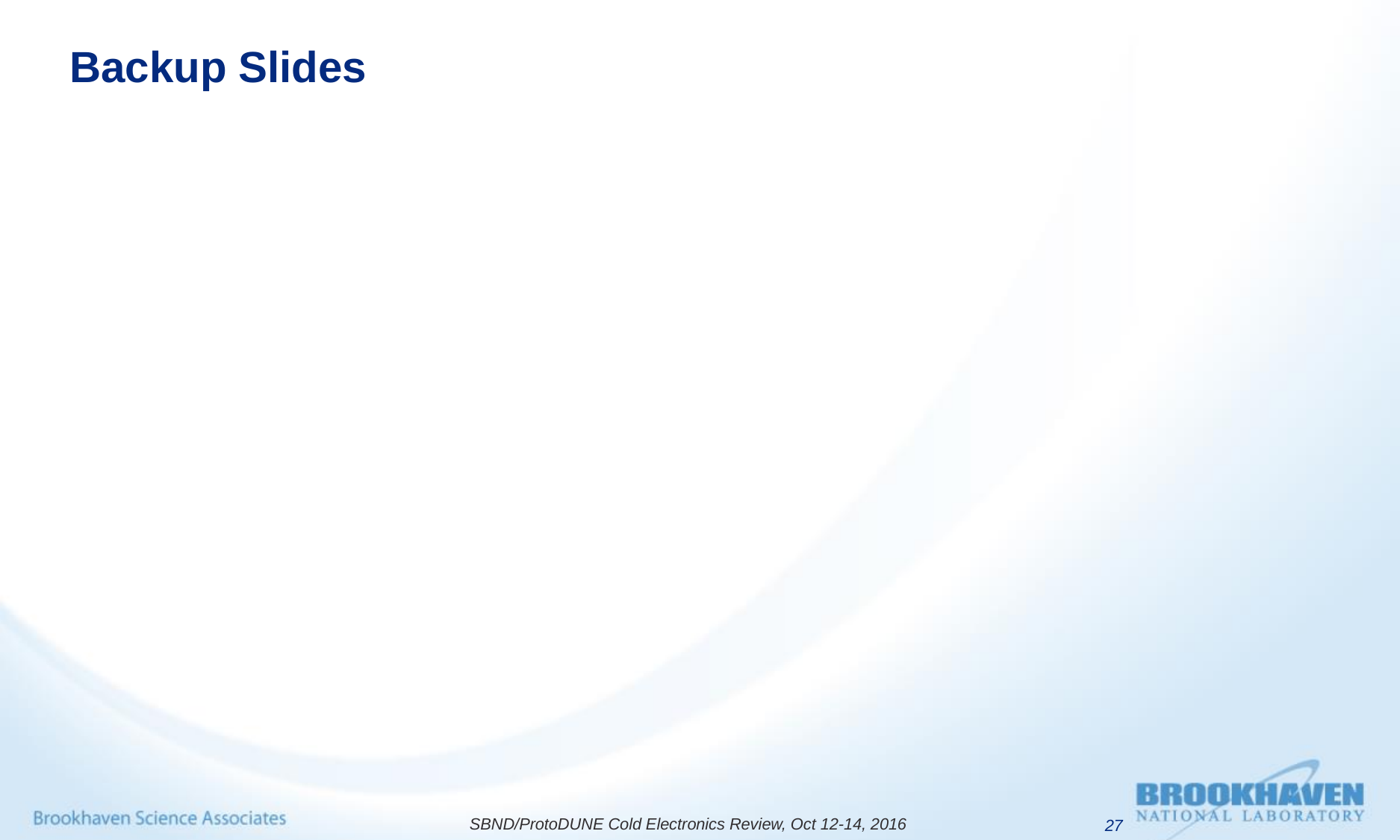

# Backup Slides

SBND/ProtoDUNE Cold Electronics Review, Oct 12-14, 2016